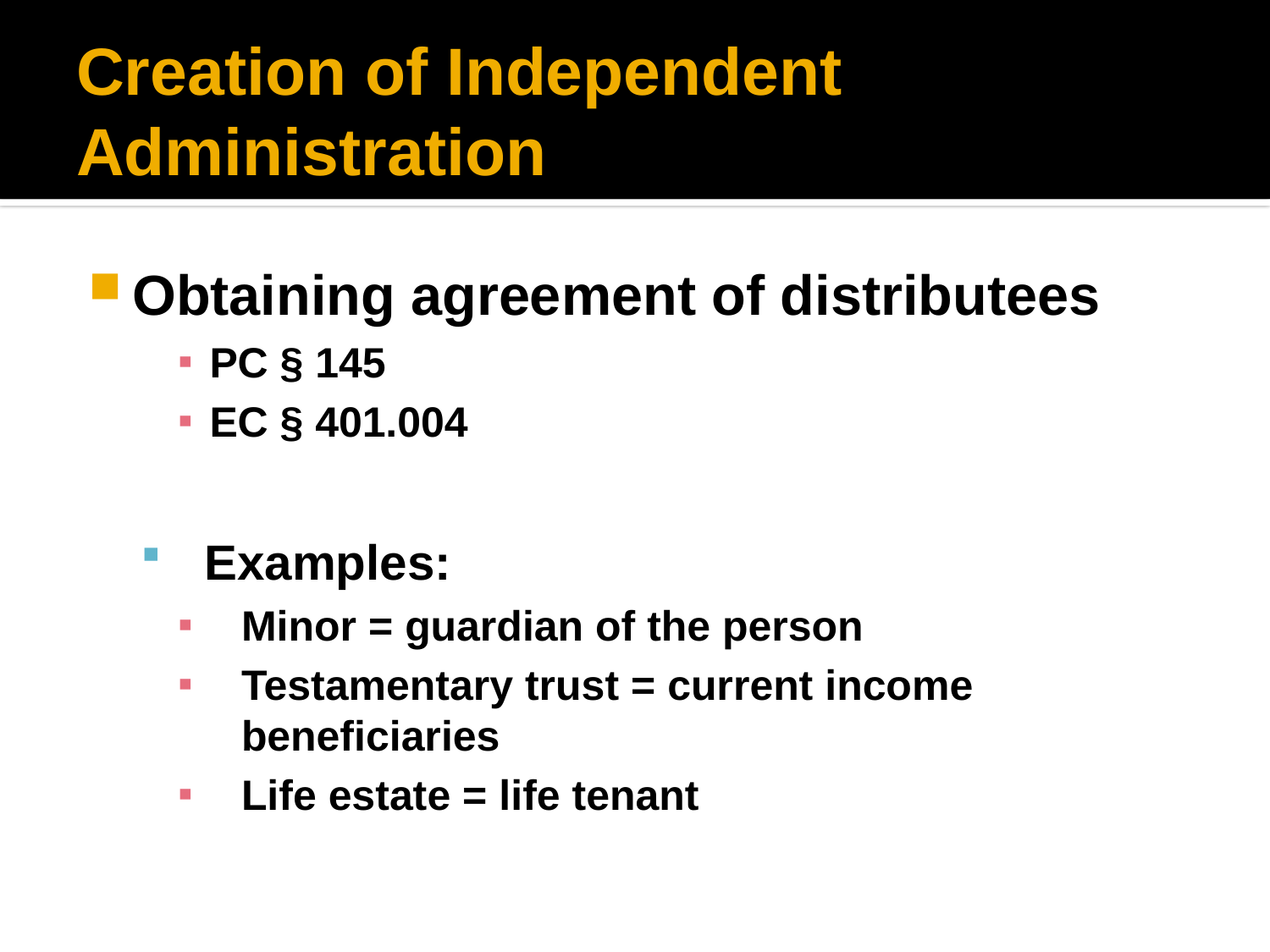

# Creation of Independent Administration
Obtaining agreement of distributees
PC § 145
EC § 401.004

Examples:
Minor = guardian of the person
Testamentary trust = current income beneficiaries
Life estate = life tenant